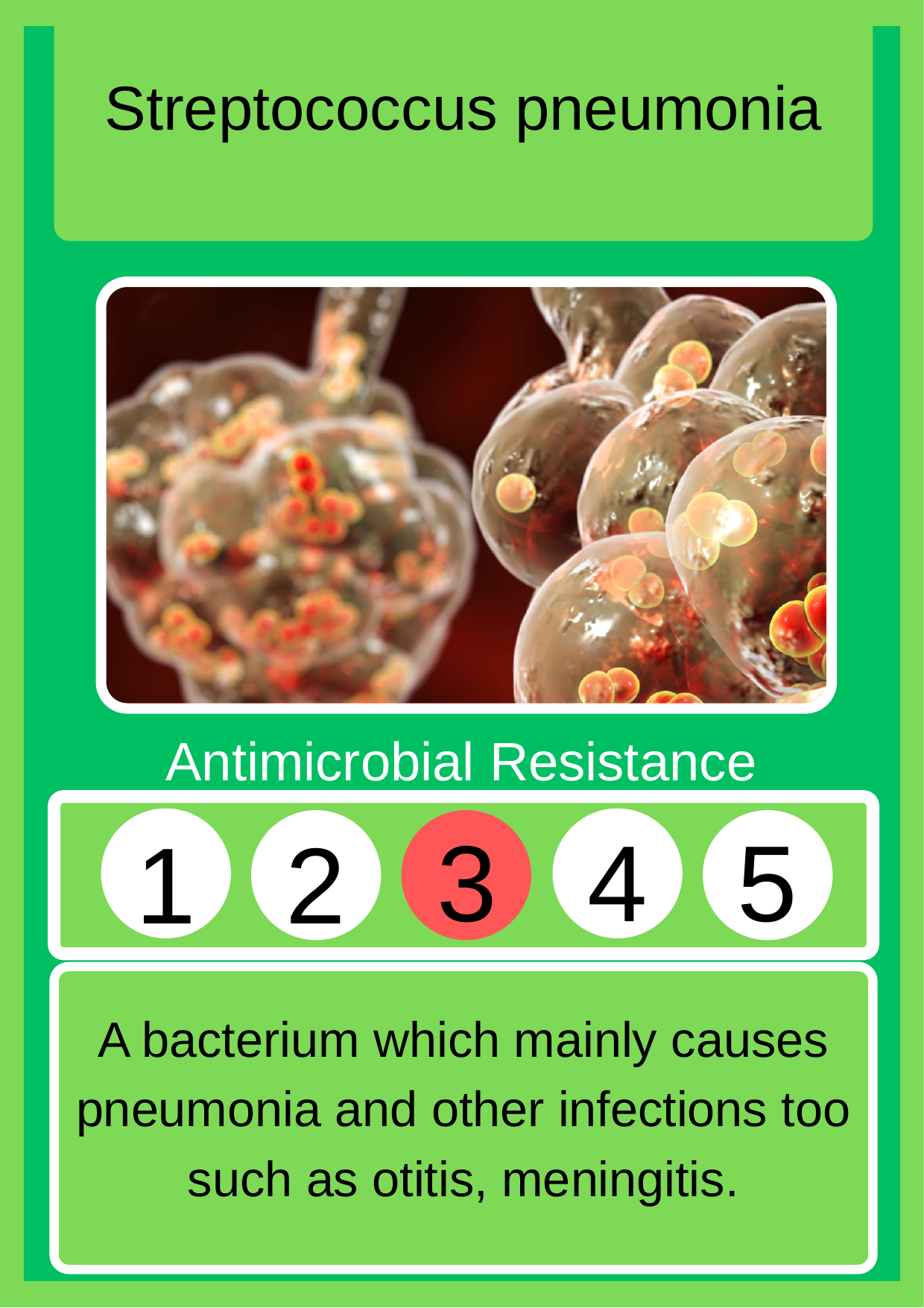

Streptococcus pneumonia

Antimicrobial Resistance

3
4
5
1
2

A bacterium which mainly causes pneumonia and other infections too such as otitis, meningitis.